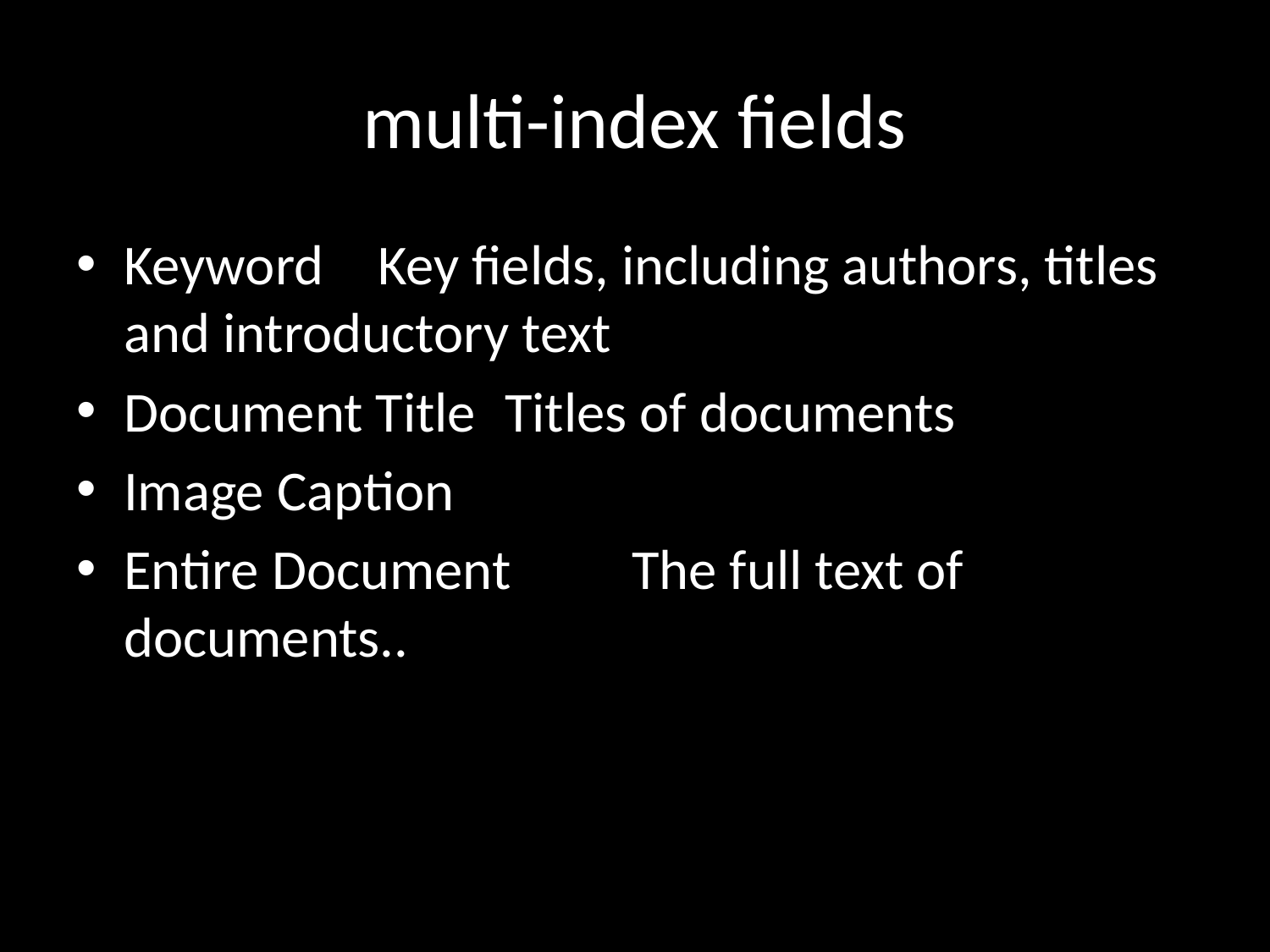

# multi-index fields
Keyword	Key fields, including authors, titles and introductory text
Document Title	Titles of documents
Image Caption
Entire Document	The full text of documents..